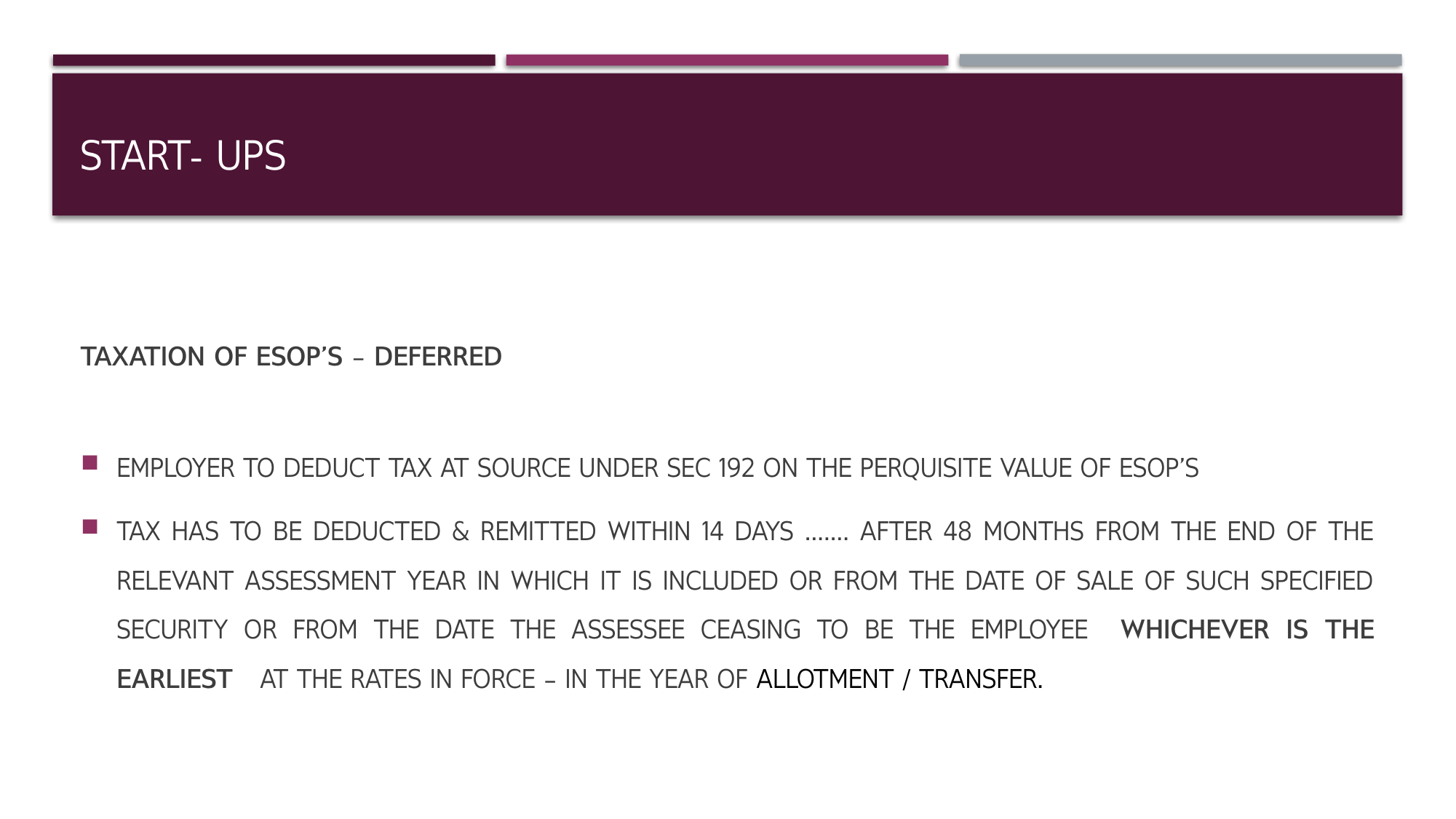

# START- UPS
TAXATION OF ESOP’S – DEFERRED

EMPLOYER TO DEDUCT TAX AT SOURCE UNDER SEC 192 ON THE PERQUISITE VALUE OF ESOP’S
TAX HAS TO BE DEDUCTED & REMITTED WITHIN 14 DAYS ……. AFTER 48 MONTHS FROM THE END OF THE RELEVANT ASSESSMENT YEAR IN WHICH IT IS INCLUDED OR FROM THE DATE OF SALE OF SUCH SPECIFIED SECURITY OR FROM THE DATE THE ASSESSEE CEASING TO BE THE EMPLOYEE  WHICHEVER IS THE EARLIEST   AT THE RATES IN FORCE – IN THE YEAR OF ALLOTMENT / TRANSFER.